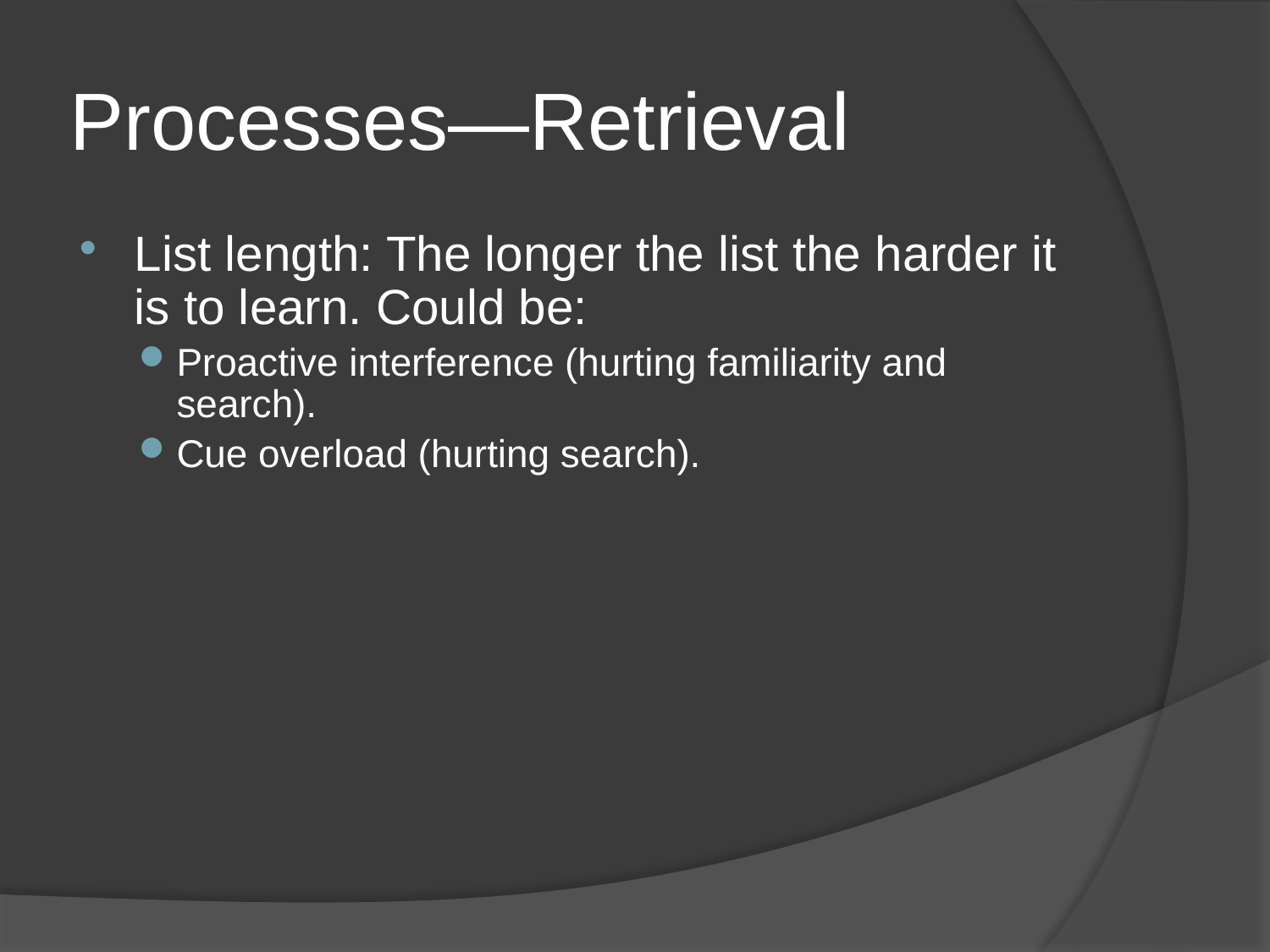

# Processes—Retrieval
List length: The longer the list the harder it is to learn. Could be:
Proactive interference (hurting familiarity and search).
Cue overload (hurting search).